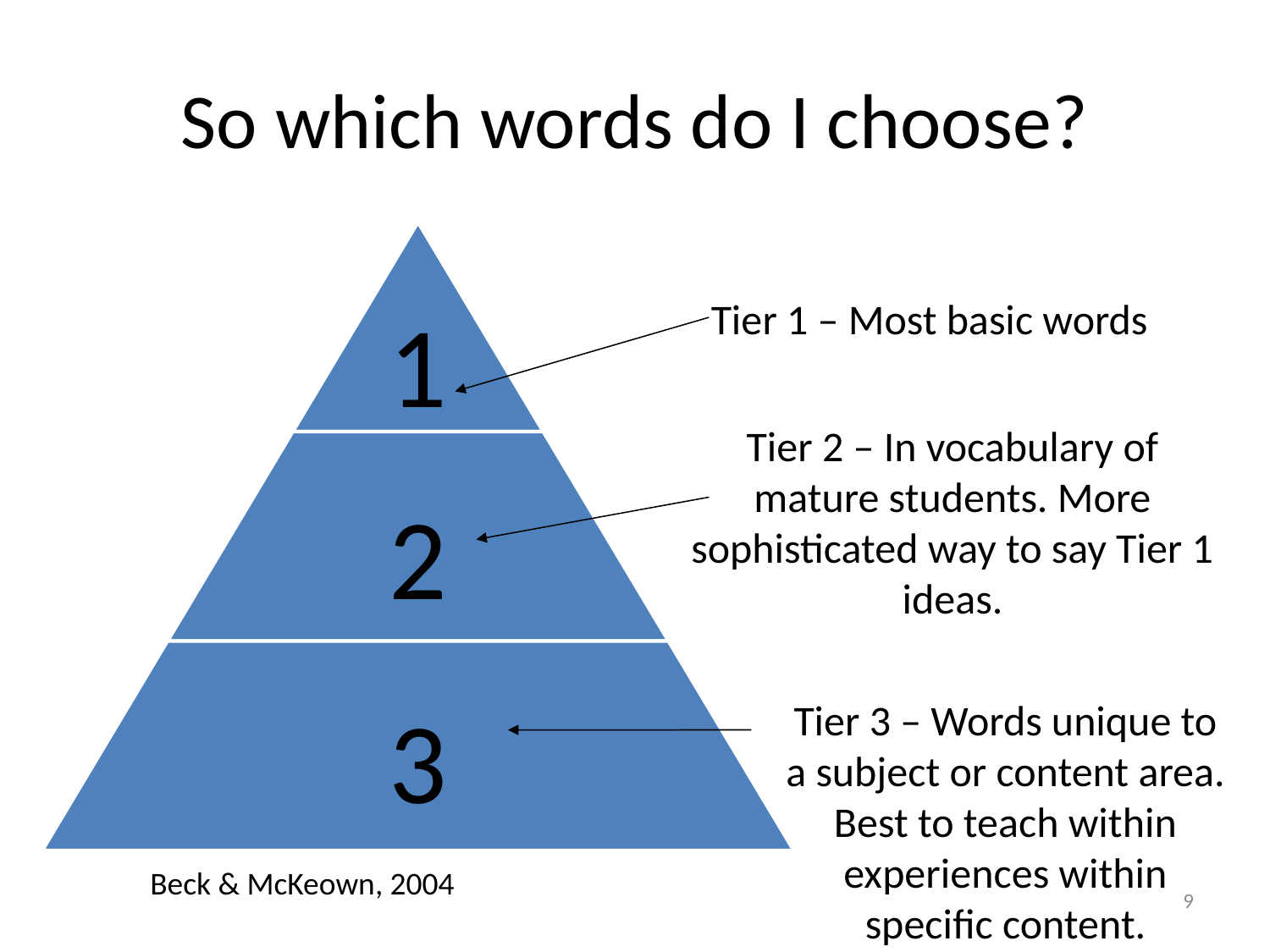

# So which words do I choose?
1
2
3
Tier 1 – Most basic words

Tier 2 – In vocabulary of mature students. More sophisticated way to say Tier 1 ideas.

Tier 3 – Words unique to a subject or content area. Best to teach within experiences within specific content.

Beck & McKeown, 2004
9